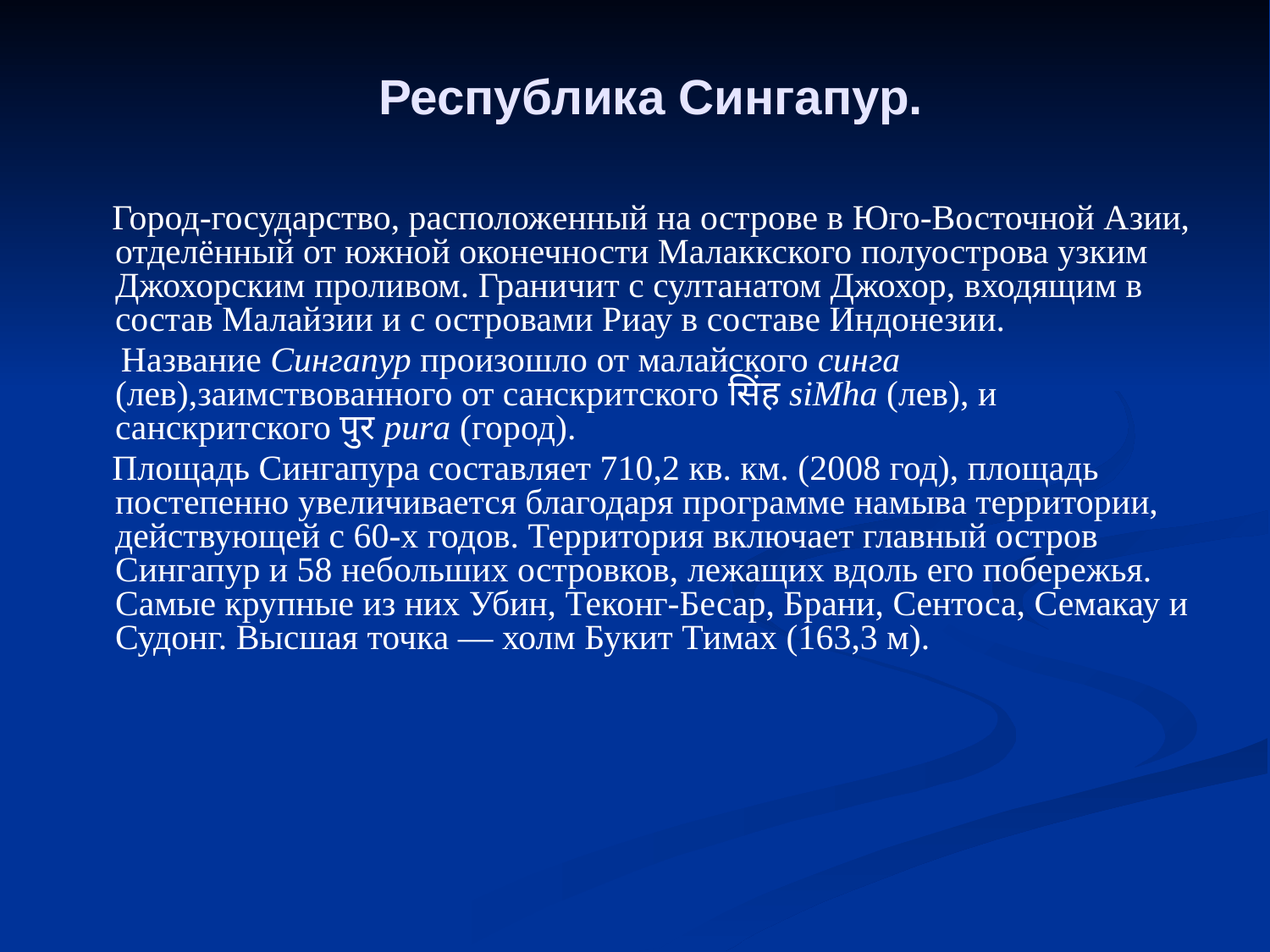

# Республика Сингапур.
     Город-государство, расположенный на острове в Юго-Восточной Азии, отделённый от южной оконечности Малаккского полуострова узким Джохорским проливом. Граничит с султанатом Джохор, входящим в состав Малайзии и с островами Риау в составе Индонезии.
      Название Сингапур произошло от малайского синга (лев),заимствованного от санскритского सिंह siMha (лев), и санскритского पुर pura (город).
     Площадь Сингапура составляет 710,2 кв. км. (2008 год), площадь постепенно увеличивается благодаря программе намыва территории, действующей с 60-х годов. Территория включает главный остров Сингапур и 58 небольших островков, лежащих вдоль его побережья. Самые крупные из них Убин, Теконг-Бесар, Брани, Сентоса, Семакау и Судонг. Высшая точка — холм Букит Тимах (163,3 м).